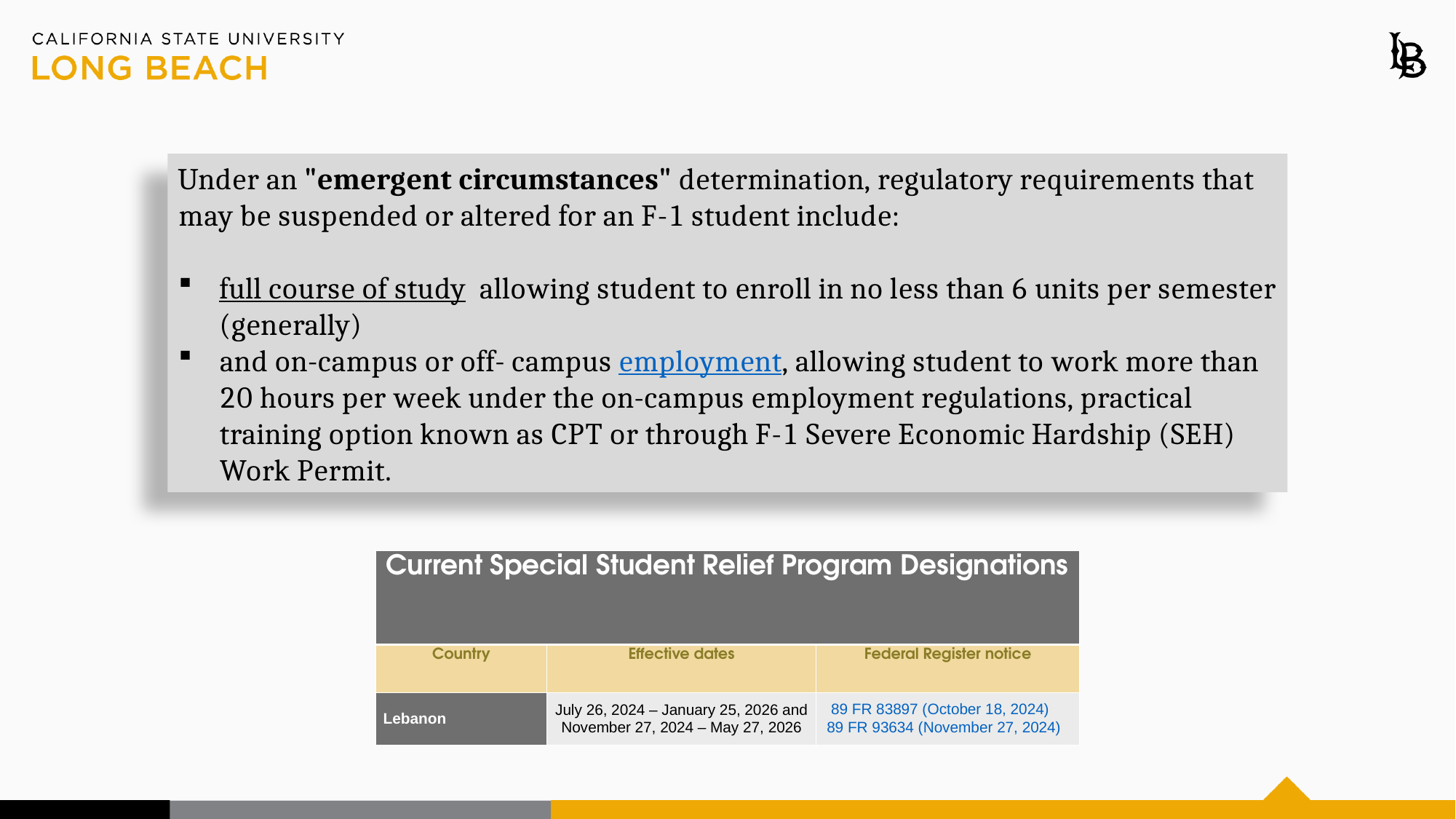

Under an "emergent circumstances" determination, regulatory requirements that may be suspended or altered for an F-1 student include:​
​
full course of study  allowing student to enroll in no less than 6 units per semester (generally)​
and on-campus or off- campus employment, allowing student to work more than 20 hours per week under the on-campus employment regulations, practical training option known as CPT or through F-1 Severe Economic Hardship (SEH) Work Permit.​

| Current Special Student Relief Program Designations​ ​ |  |  |
| --- | --- | --- |
| Country​ | Effective dates​ | Federal Register notice​ |
| Lebanon​ | July 26, 2024 – January 25, 2026 and November 27, 2024 – May 27, 2026​ | 89 FR 83897 (October 18, 2024)  89 FR 93634 (November 27, 2024) |